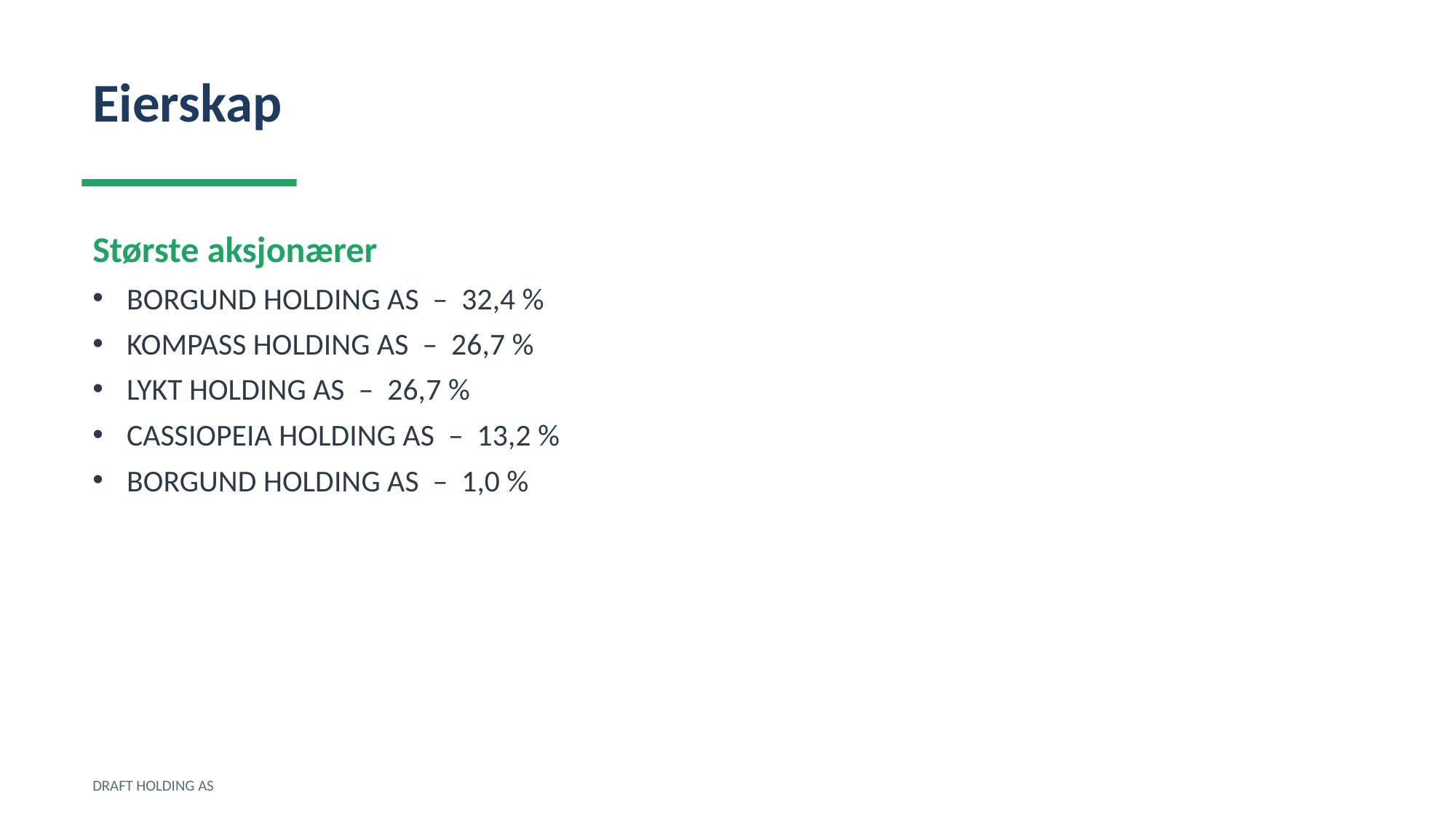

Eierskap

Største aksjonærer
BORGUND HOLDING AS  –  32,4 %
KOMPASS HOLDING AS  –  26,7 %
LYKT HOLDING AS  –  26,7 %
CASSIOPEIA HOLDING AS  –  13,2 %
BORGUND HOLDING AS  –  1,0 %
DRAFT HOLDING AS